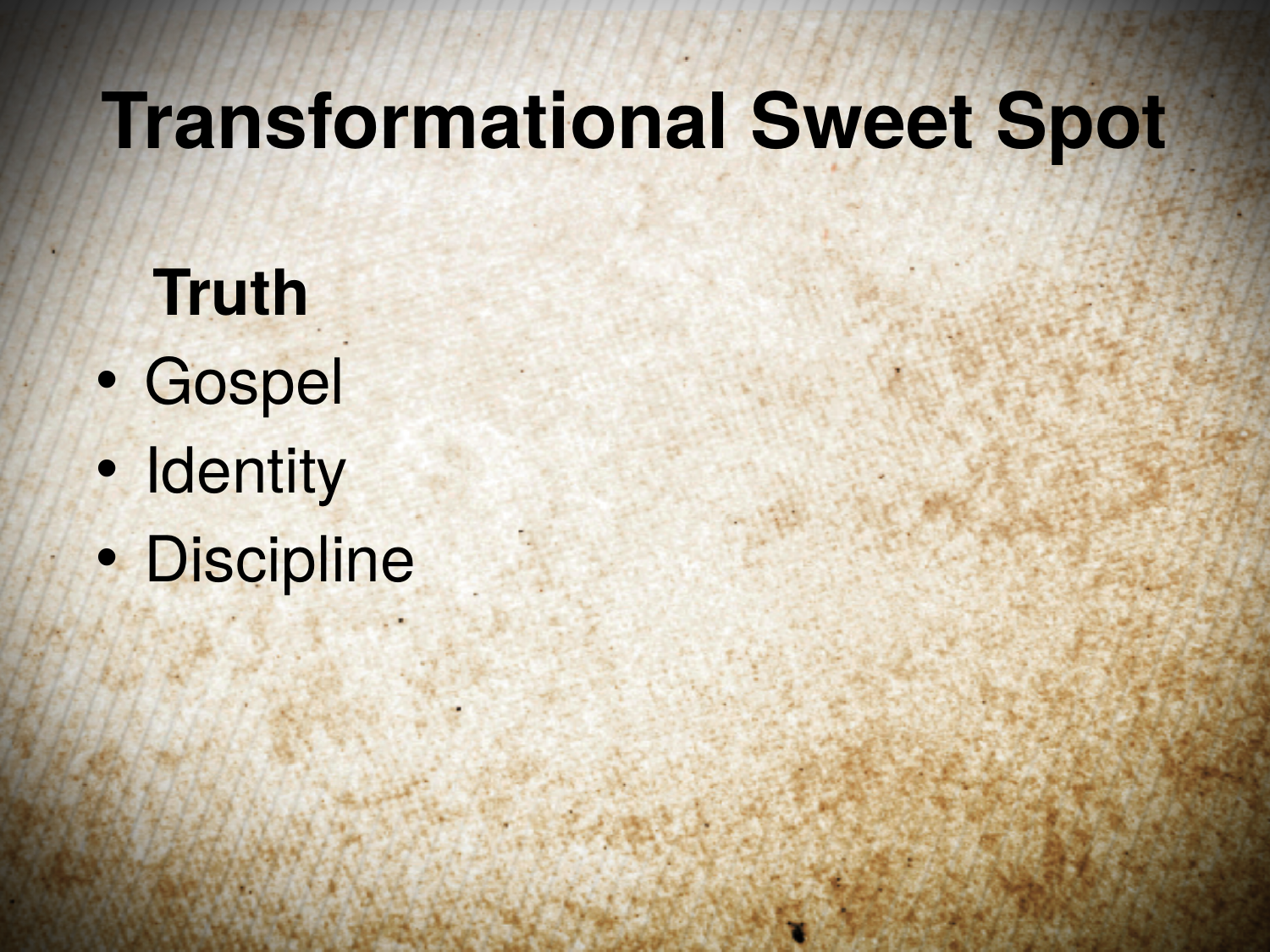

# Transformational Sweet Spot

Truth
Gospel
Identity
Discipline